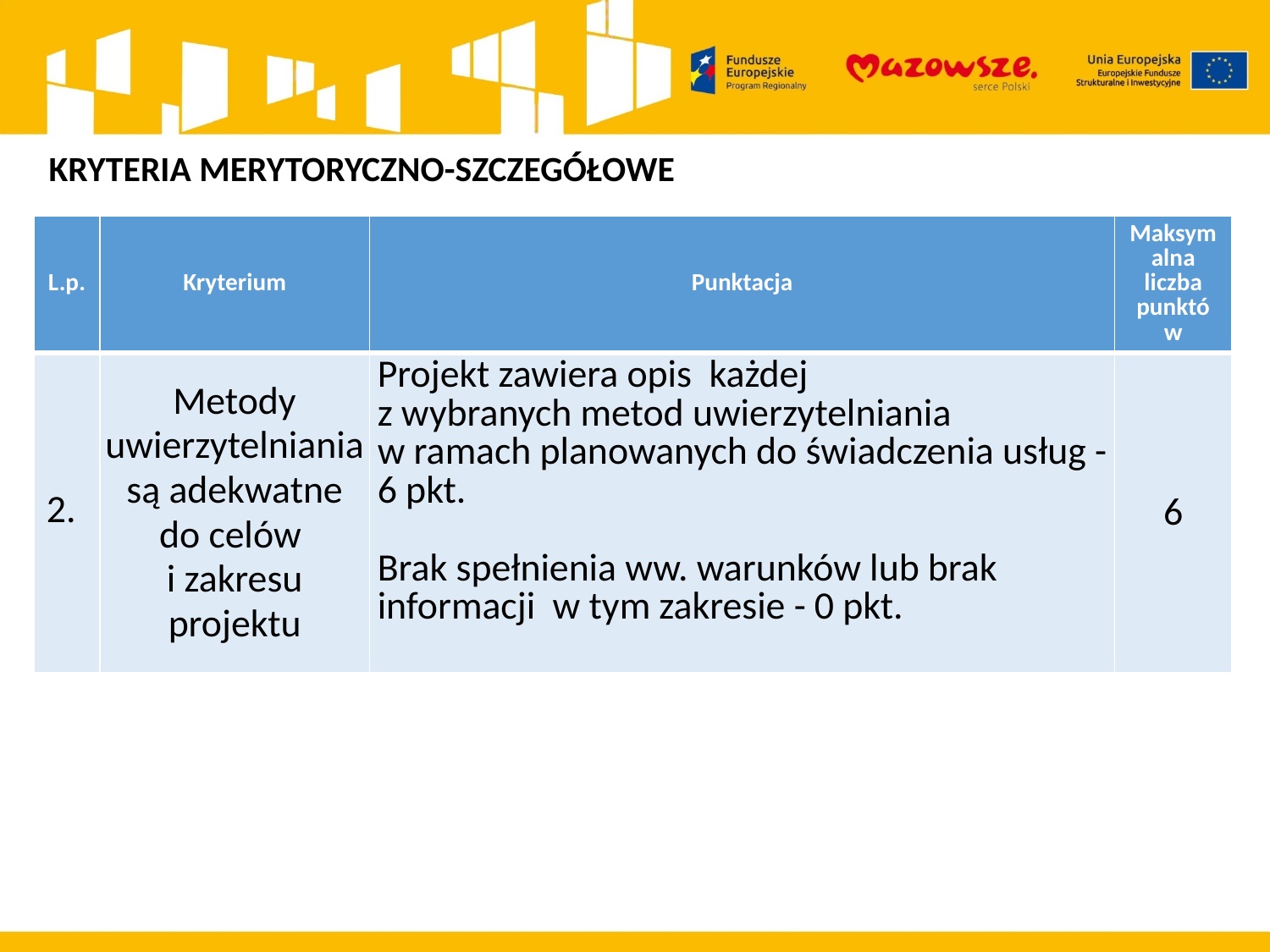

KRYTERIA MERYTORYCZNO-SZCZEGÓŁOWE
| L.p. | Kryterium | Punktacja | Maksymalna liczba punktów |
| --- | --- | --- | --- |
| 2. | Metody uwierzytelniania są adekwatne do celów i zakresu projektu | Projekt zawiera opis każdej z wybranych metod uwierzytelniania w ramach planowanych do świadczenia usług - 6 pkt. Brak spełnienia ww. warunków lub brak informacji w tym zakresie - 0 pkt. | 6 |